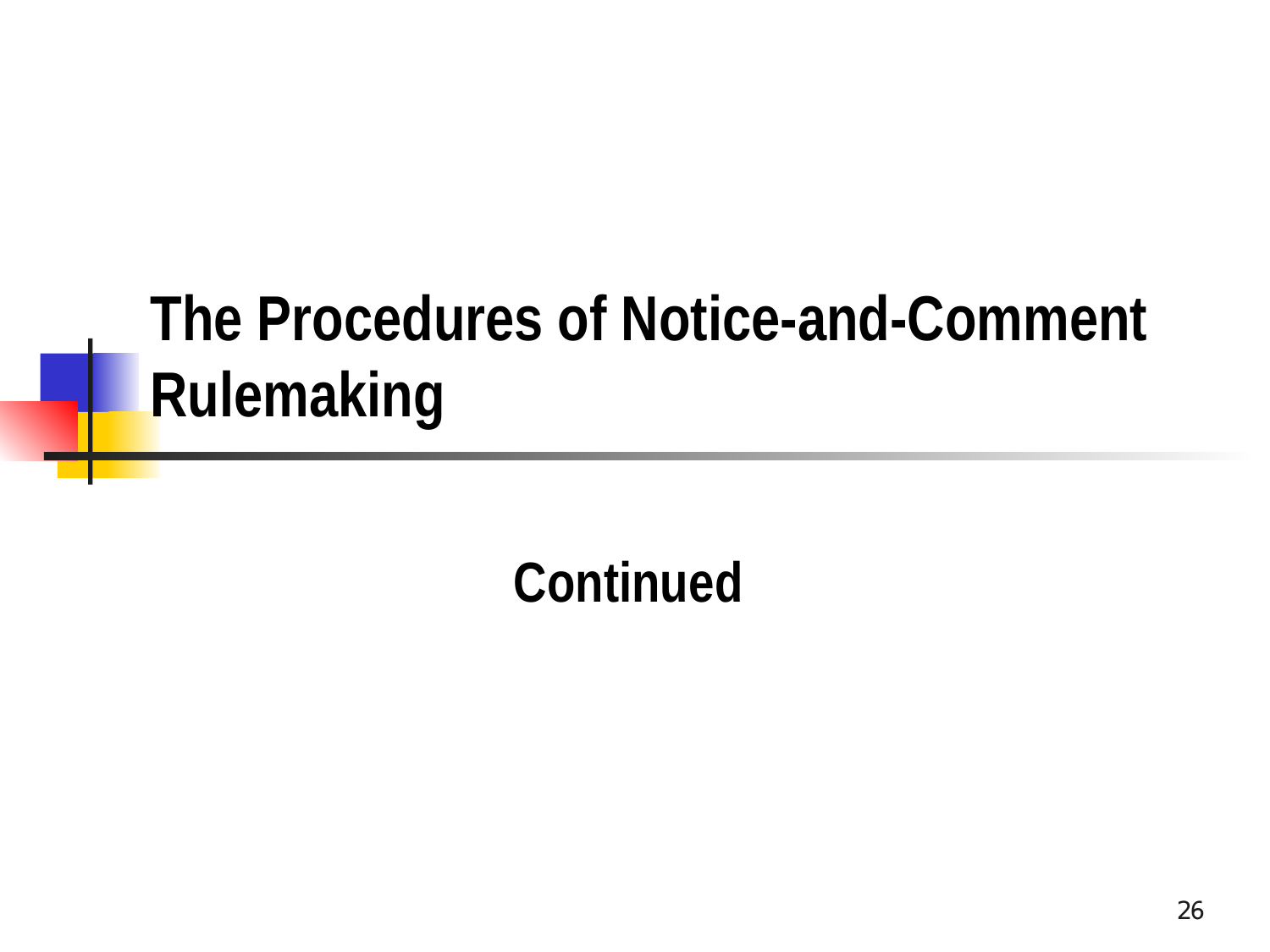

# The Procedures of Notice-and-Comment Rulemaking
Continued
26